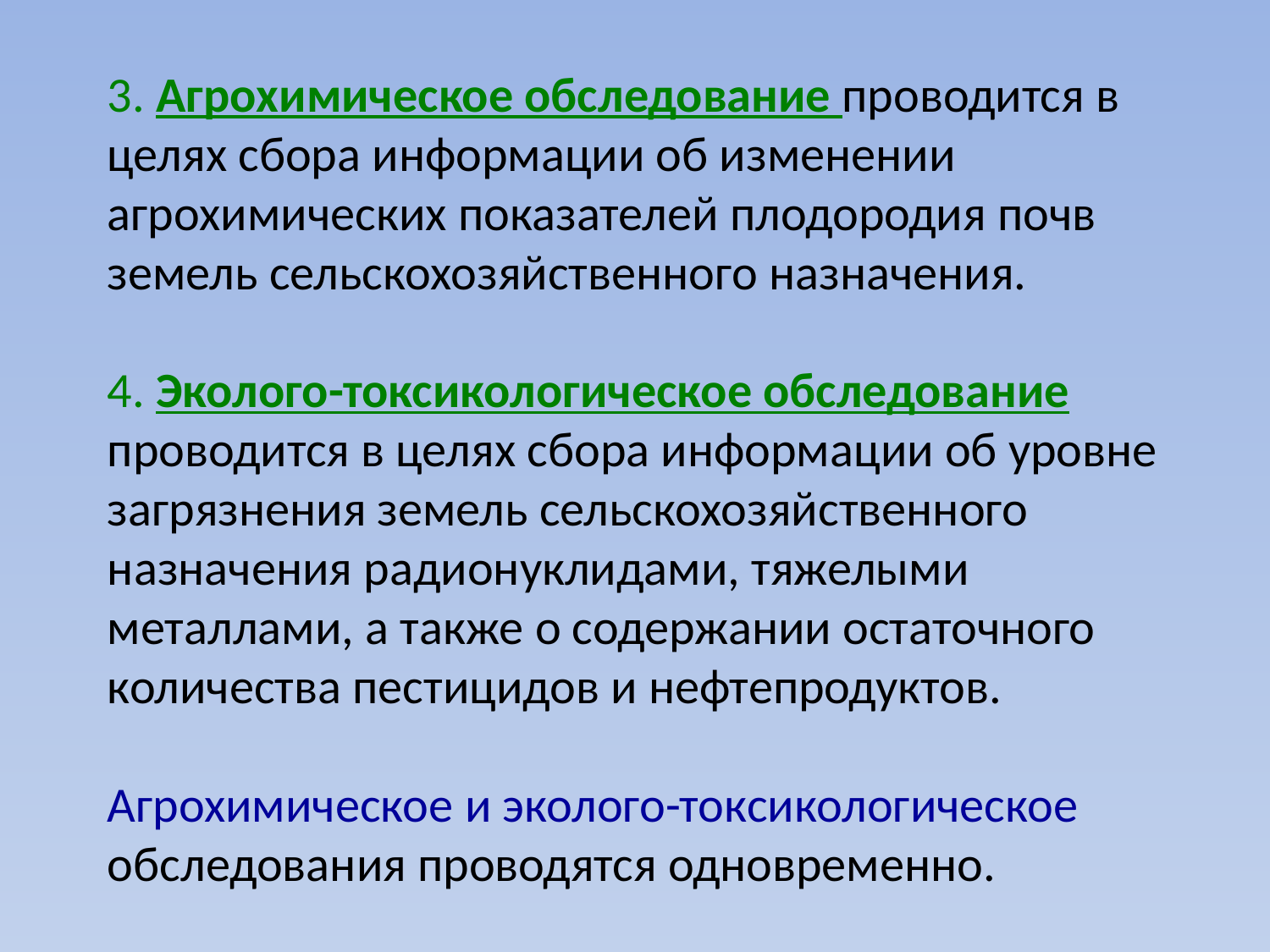

3. Агрохимическое обследование проводится в целях сбора информации об изменении агрохимических показателей плодородия почв земель сельскохозяйственного назначения.

4. Эколого-токсикологическое обследование проводится в целях сбора информации об уровне загрязнения земель сельскохозяйственного назначения радионуклидами, тяжелыми металлами, а также о содержании остаточного количества пестицидов и нефтепродуктов.

Агрохимическое и эколого-токсикологическое обследования проводятся одновременно.